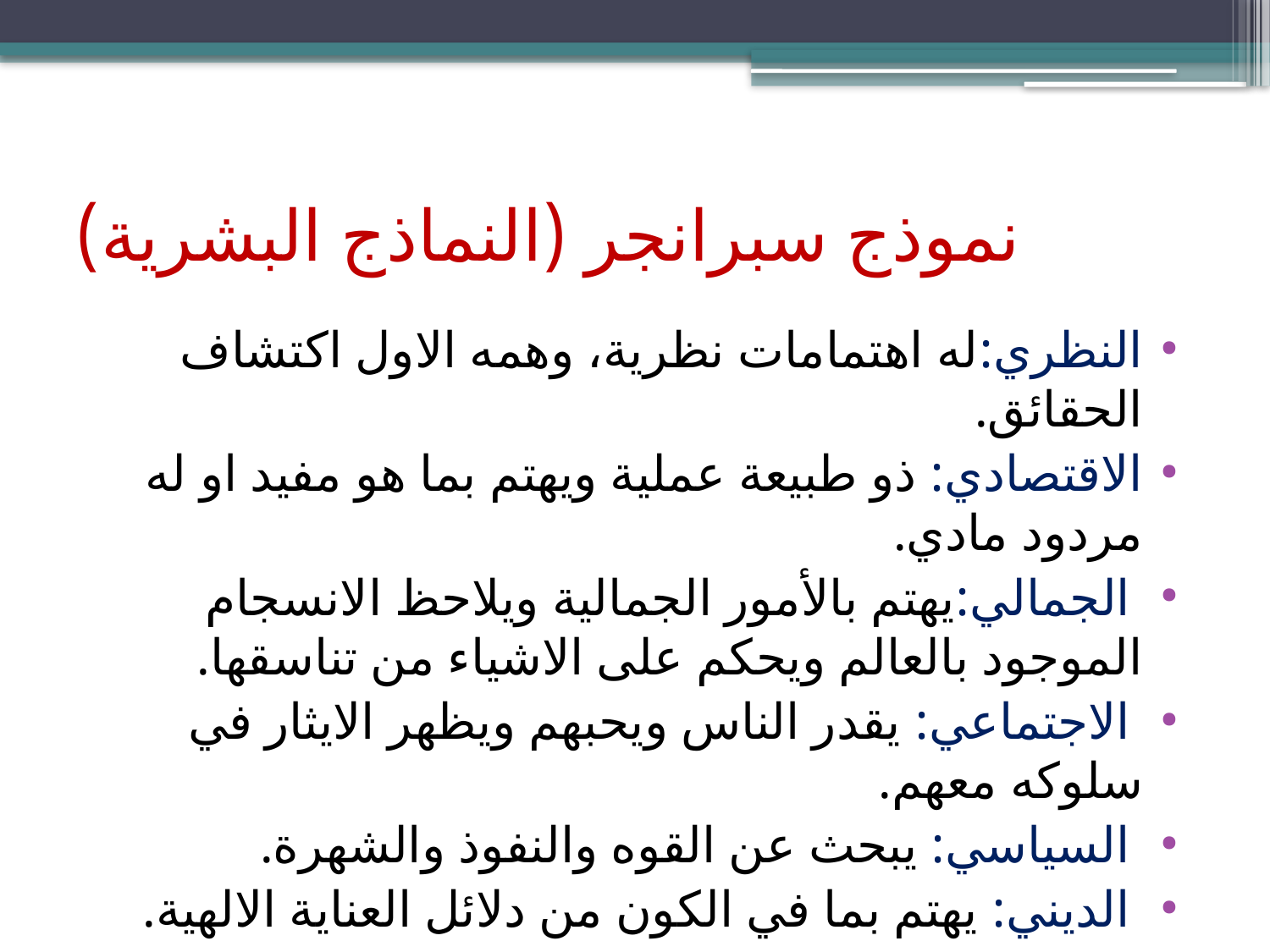

# نموذج سبرانجر (النماذج البشرية)
النظري:له اهتمامات نظرية، وهمه الاول اكتشاف الحقائق.
الاقتصادي: ذو طبيعة عملية ويهتم بما هو مفيد او له مردود مادي.
 الجمالي:يهتم بالأمور الجمالية ويلاحظ الانسجام الموجود بالعالم ويحكم على الاشياء من تناسقها.
 الاجتماعي: يقدر الناس ويحبهم ويظهر الايثار في سلوكه معهم.
 السياسي: يبحث عن القوه والنفوذ والشهرة.
 الديني: يهتم بما في الكون من دلائل العناية الالهية.